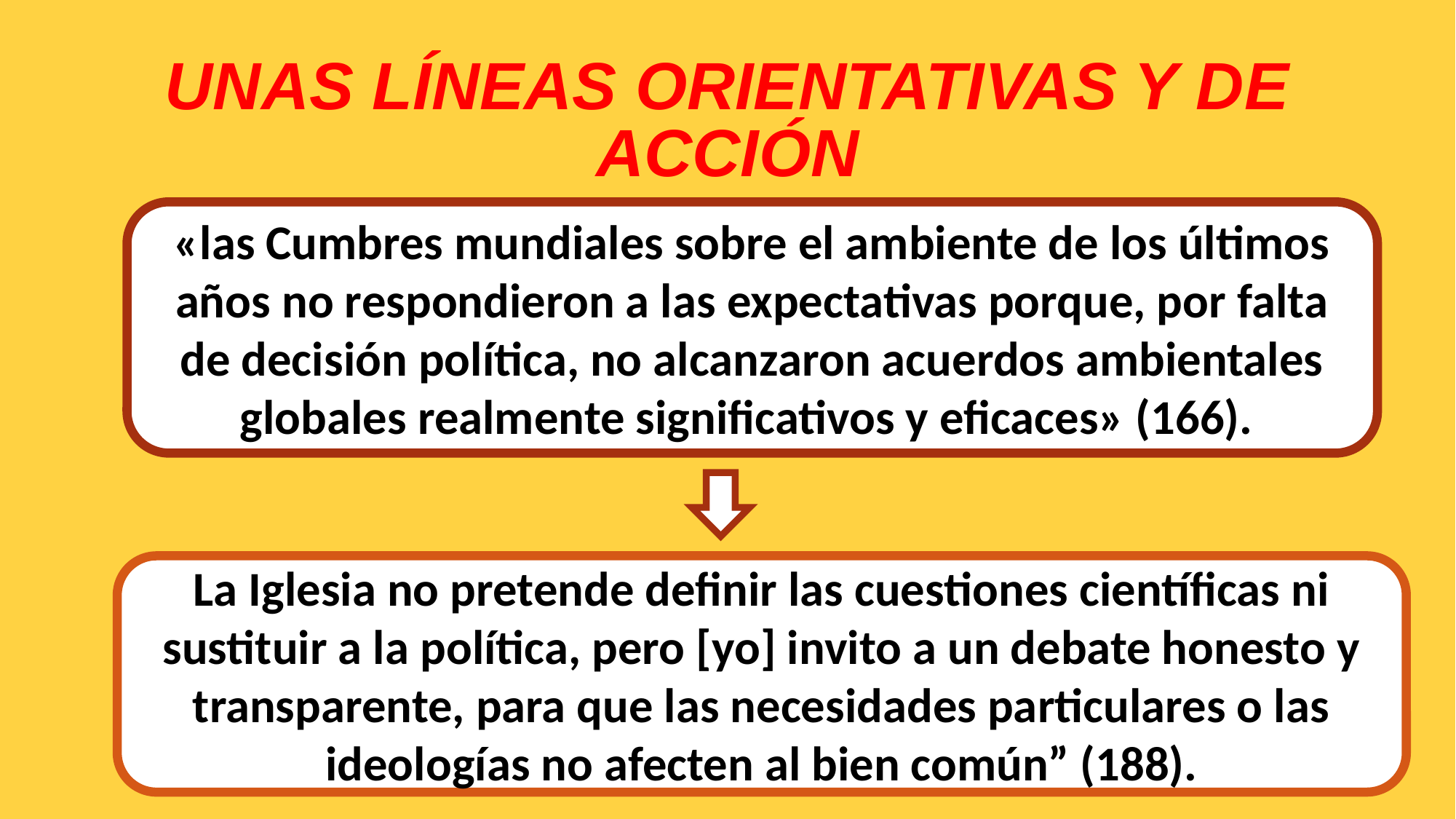

# UNAS LÍNEAS ORIENTATIVAS Y DE ACCIÓN
«las Cumbres mundiales sobre el ambiente de los últimos años no respondieron a las expectativas porque, por falta de decisión política, no alcanzaron acuerdos ambientales globales realmente significativos y eficaces» (166).

La Iglesia no pretende definir las cuestiones científicas ni sustituir a la política, pero [yo] invito a un debate honesto y transparente, para que las necesidades particulares o las ideologías no afecten al bien común” (188).